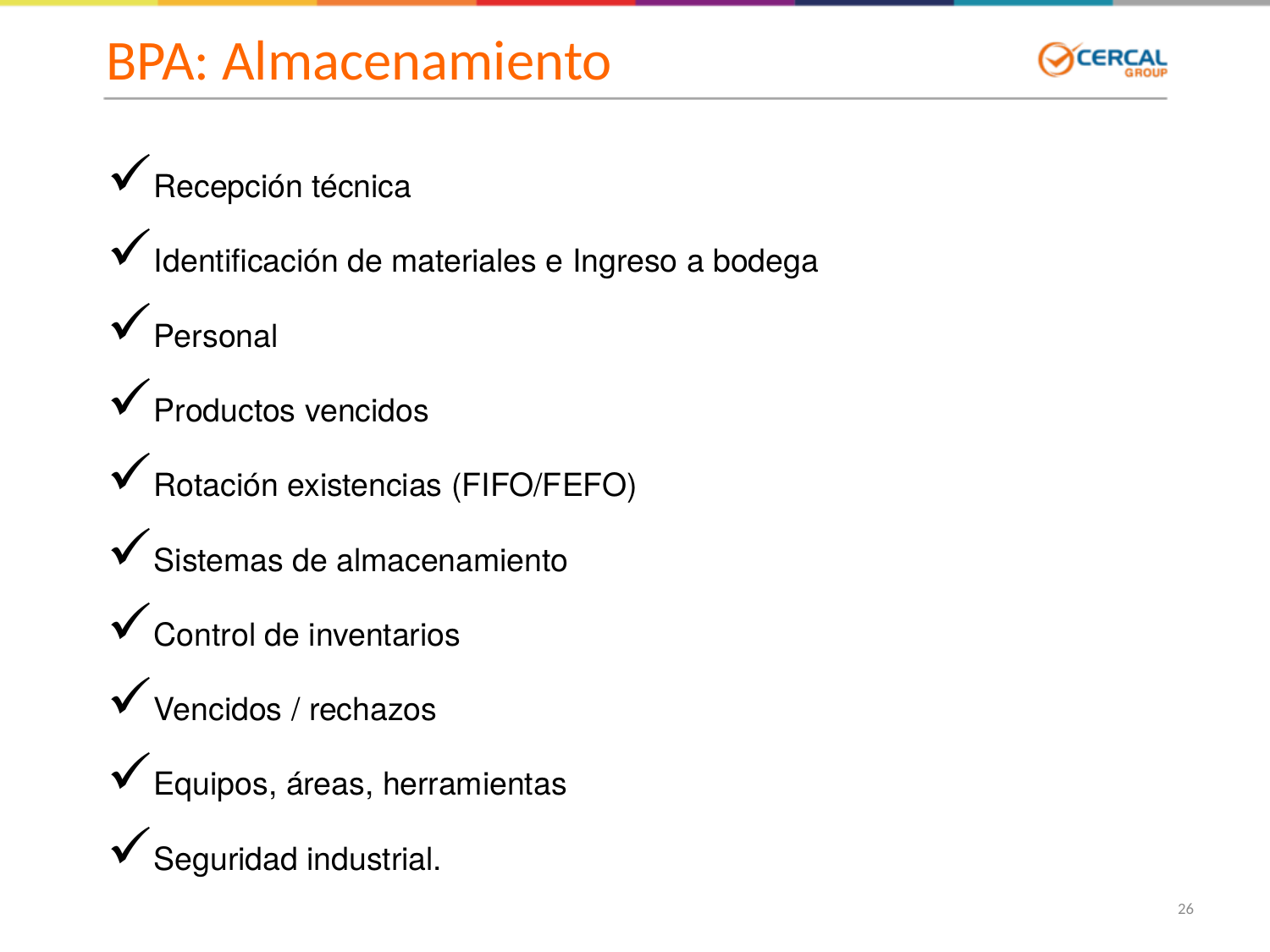

BPA: Almacenamiento
Recepción técnica
Identificación de materiales e Ingreso a bodega
Personal
Productos vencidos
Rotación existencias (FIFO/FEFO)
Sistemas de almacenamiento
Control de inventarios
Vencidos / rechazos
Equipos, áreas, herramientas
Seguridad industrial.
26